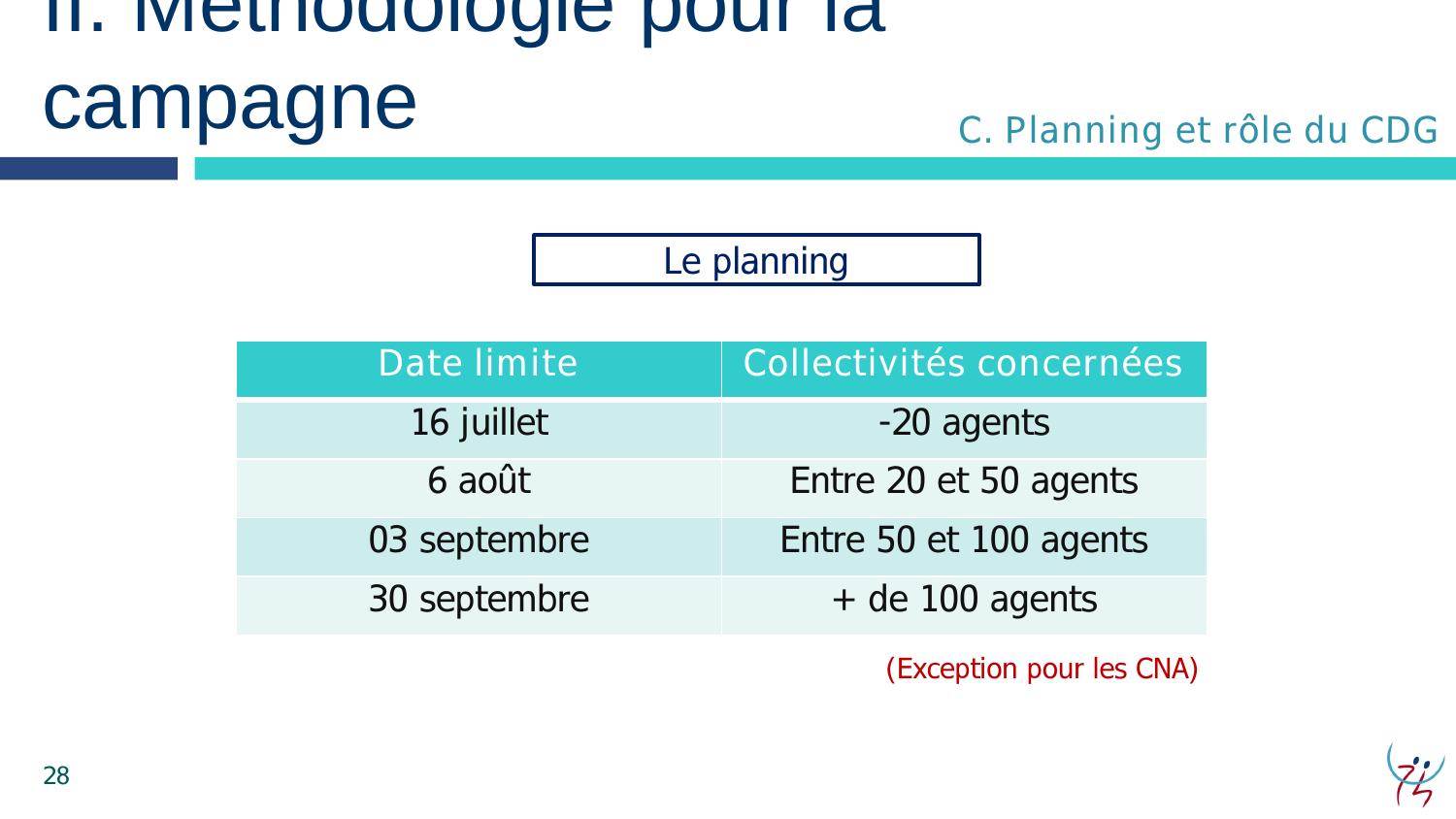

# II. Méthodologie pour la campagne
C. Planning et rôle du CDG
Le planning
| Date limite | Collectivités concernées |
| --- | --- |
| 16 juillet | -20 agents |
| 6 août | Entre 20 et 50 agents |
| 03 septembre | Entre 50 et 100 agents |
| 30 septembre | + de 100 agents |
(Exception pour les CNA)
28